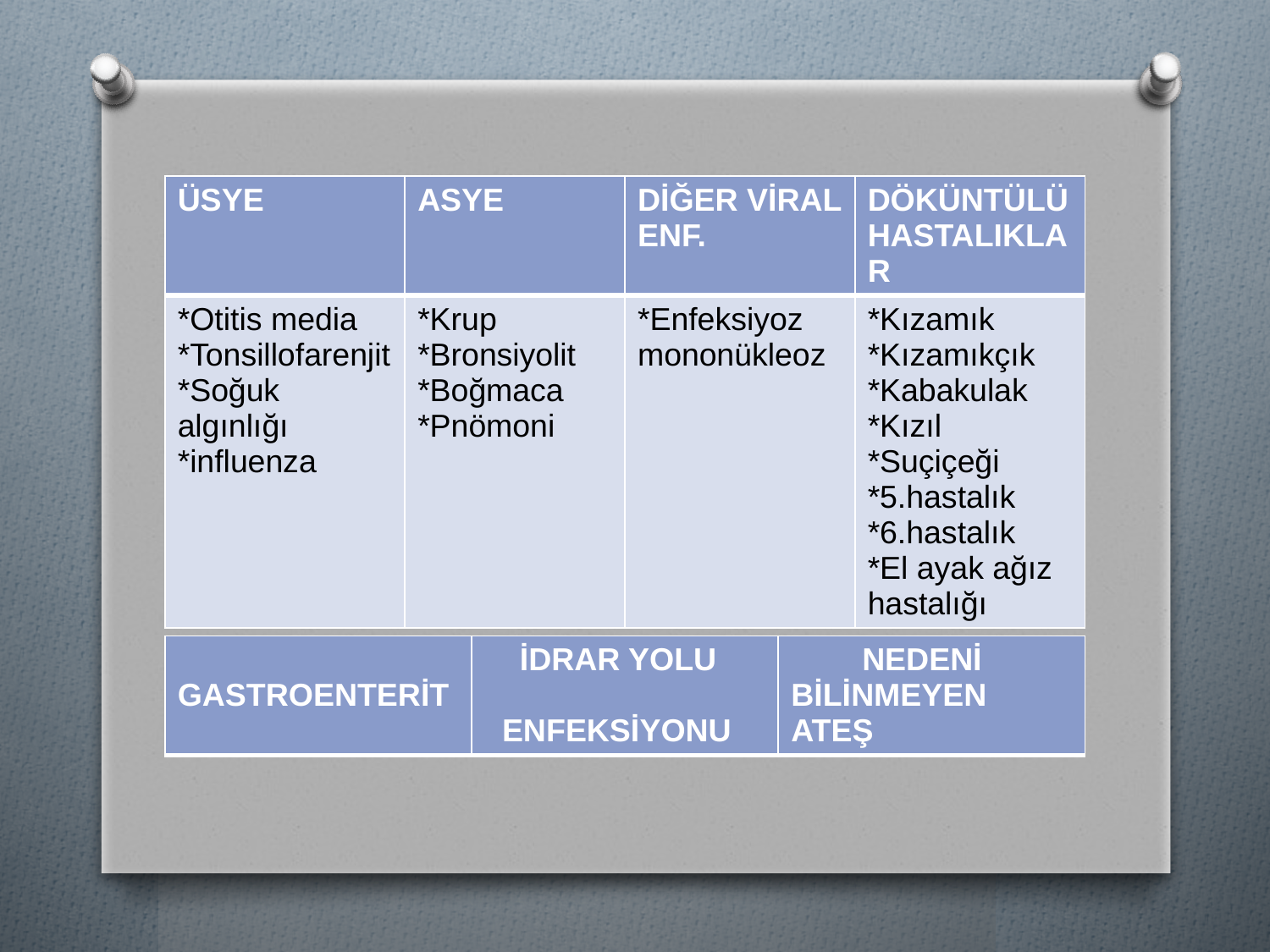

| ÜSYE | ASYE | DİĞER VİRAL ENF. | DÖKÜNTÜLÜ HASTALIKLAR |
| --- | --- | --- | --- |
| \*Otitis media \*Tonsillofarenjit \*Soğuk algınlığı \*influenza | \*Krup \*Bronsiyolit \*Boğmaca \*Pnömoni | \*Enfeksiyoz mononükleoz | \*Kızamık \*Kızamıkçık \*Kabakulak \*Kızıl \*Suçiçeği \*5.hastalık \*6.hastalık \*El ayak ağız hastalığı |
| GASTROENTERİT | İDRAR YOLU ENFEKSİYONU | NEDENİ BİLİNMEYEN ATEŞ |
| --- | --- | --- |